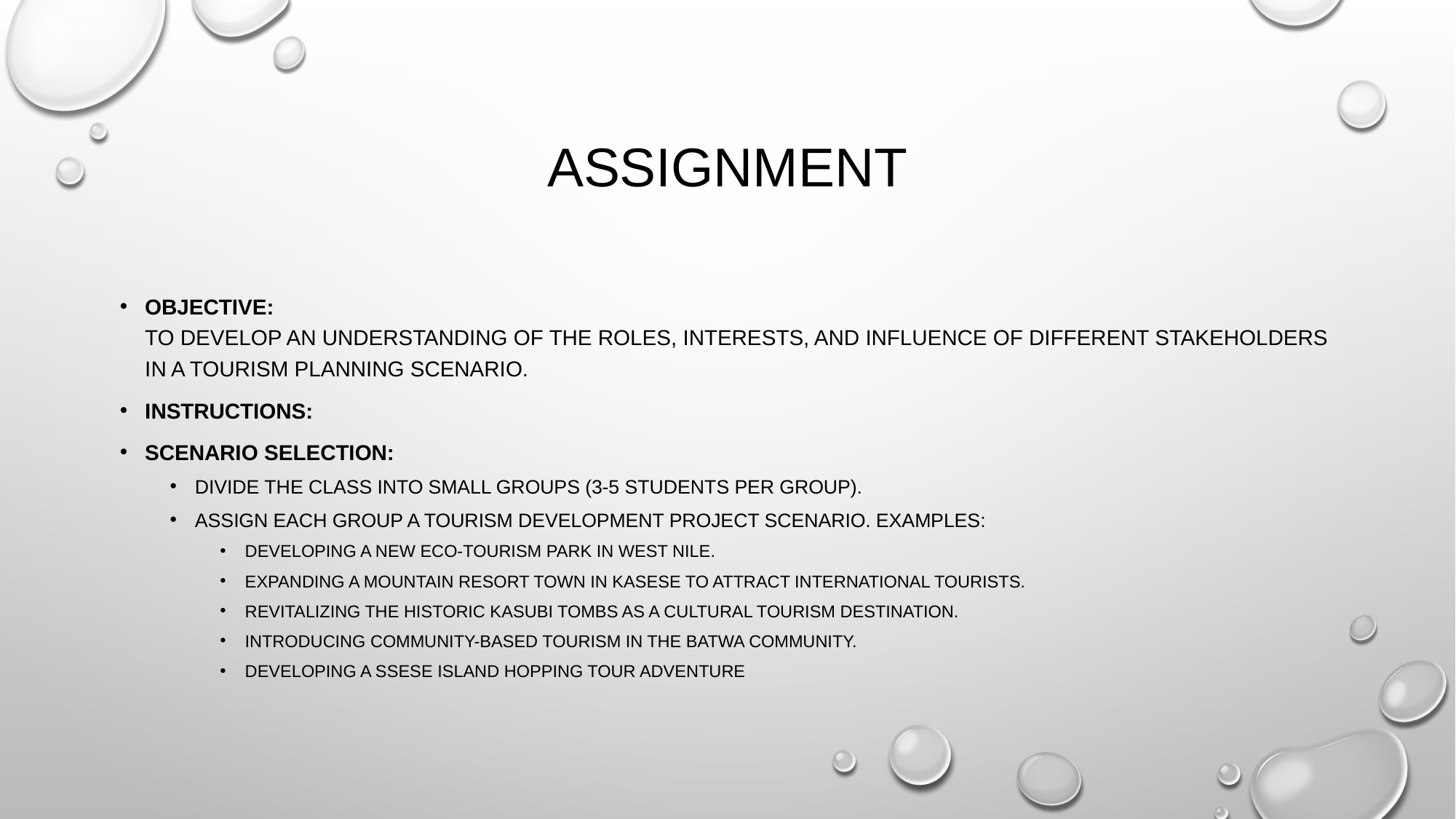

# assignment
Objective:
To develop an understanding of the roles, interests, and influence of different stakeholders in a tourism planning scenario.
Instructions:
Scenario Selection:
Divide the class into small groups (3-5 students per group).
Assign each group a tourism development project scenario. Examples:
Developing a new eco-tourism park in west nile.
Expanding a mountain resort town in kasese to attract international tourists.
Revitalizing the historic kasubi tombs as a cultural tourism destination.
Introducing community-based tourism in the batwa community.
Developing a ssese island hopping tour adventure